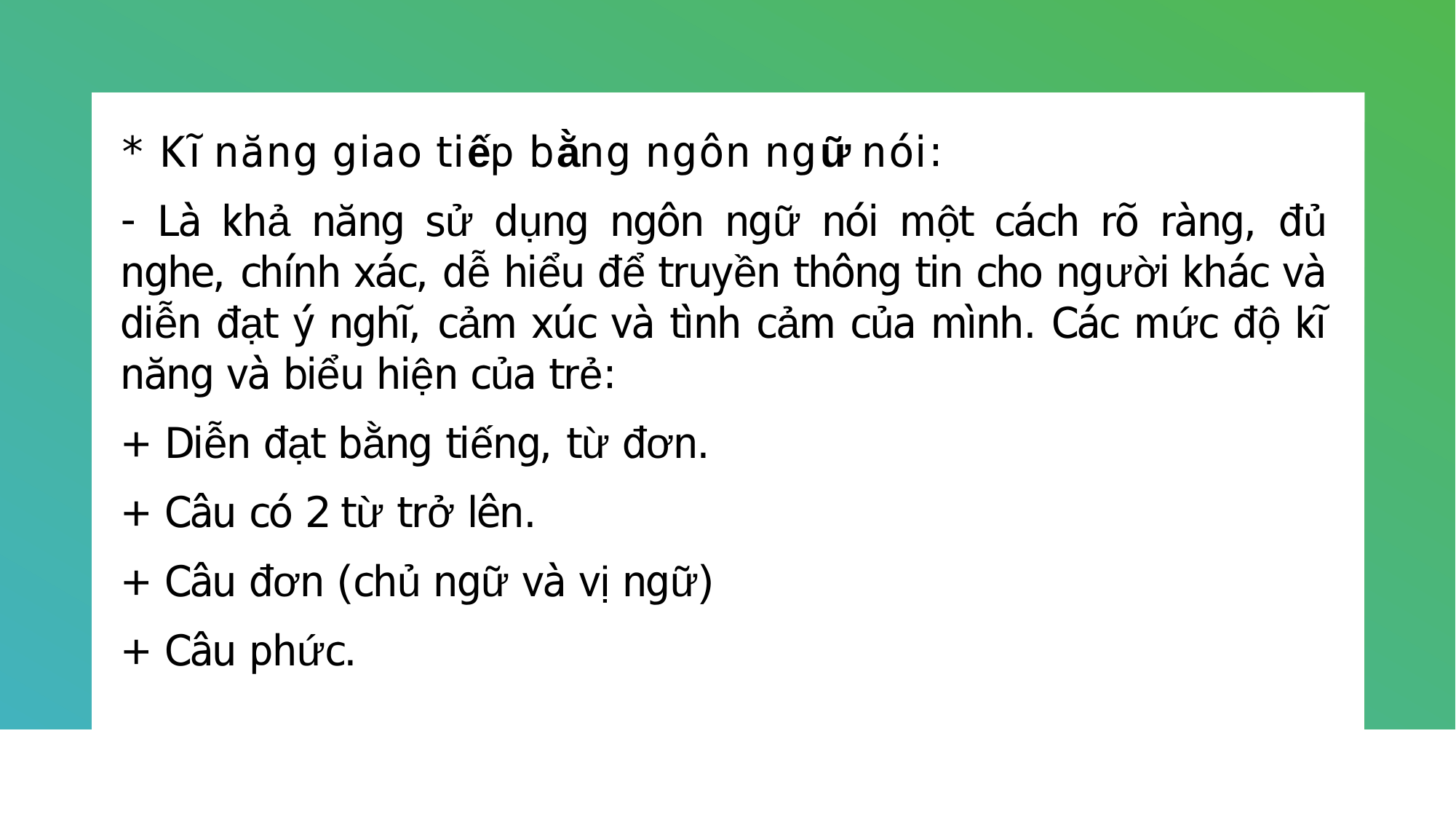

* Kĩ năng giao tiếp bằng ngôn ngữ nói:
- Là khả năng sử dụng ngôn ngữ nói một cách rõ ràng, đủ nghe, chính xác, dễ hiểu để truyền thông tin cho người khác và diễn đạt ý nghĩ, cảm xúc và tình cảm của mình. Các mức độ kĩ năng và biểu hiện của trẻ:
+ Diễn đạt bằng tiếng, từ đơn.
+ Câu có 2 từ trở lên.
+ Câu đơn (chủ ngữ và vị ngữ)
+ Câu phức.